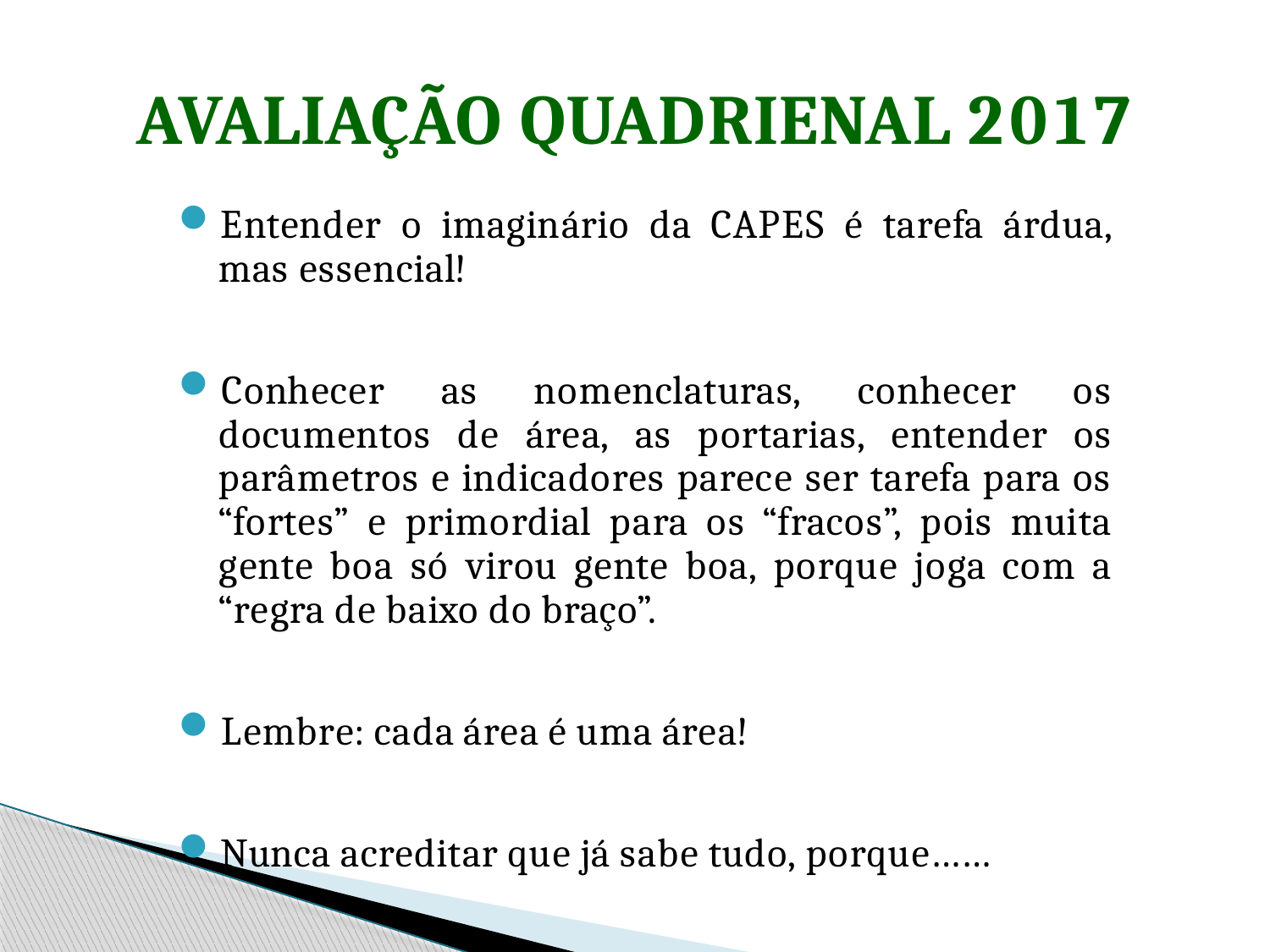

AVALIAÇÃO QUADRIENAL 2017
Entender o imaginário da CAPES é tarefa árdua, mas essencial!

Conhecer as nomenclaturas, conhecer os documentos de área, as portarias, entender os parâmetros e indicadores parece ser tarefa para os “fortes” e primordial para os “fracos”, pois muita gente boa só virou gente boa, porque joga com a “regra de baixo do braço”.

Lembre: cada área é uma área!

Nunca acreditar que já sabe tudo, porque……